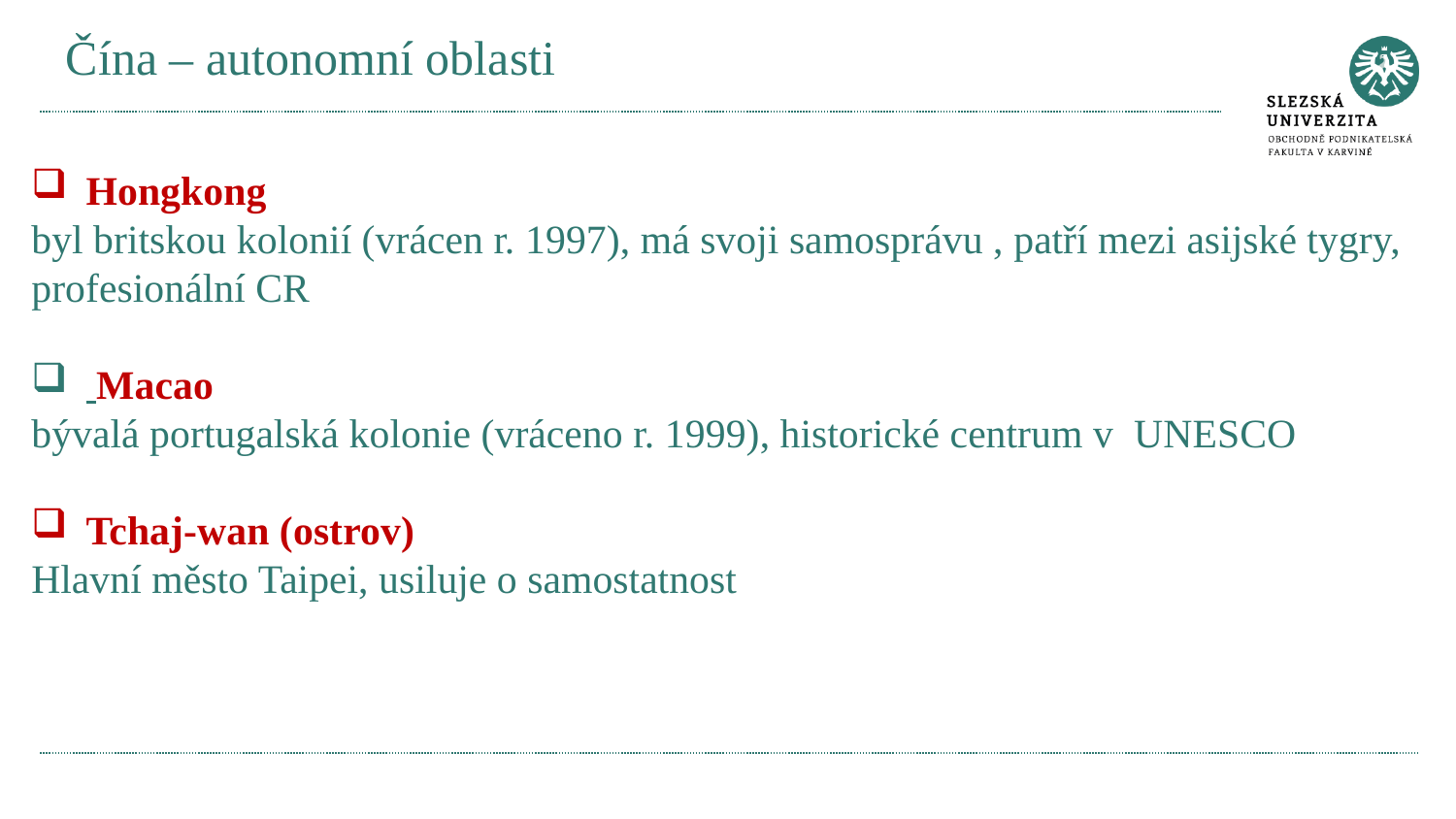

# Čína – autonomní oblasti
Hongkong
byl britskou kolonií (vrácen r. 1997), má svoji samosprávu , patří mezi asijské tygry, profesionální CR

 Macao
bývalá portugalská kolonie (vráceno r. 1999), historické centrum v  UNESCO

Tchaj-wan (ostrov)
Hlavní město Taipei, usiluje o samostatnost